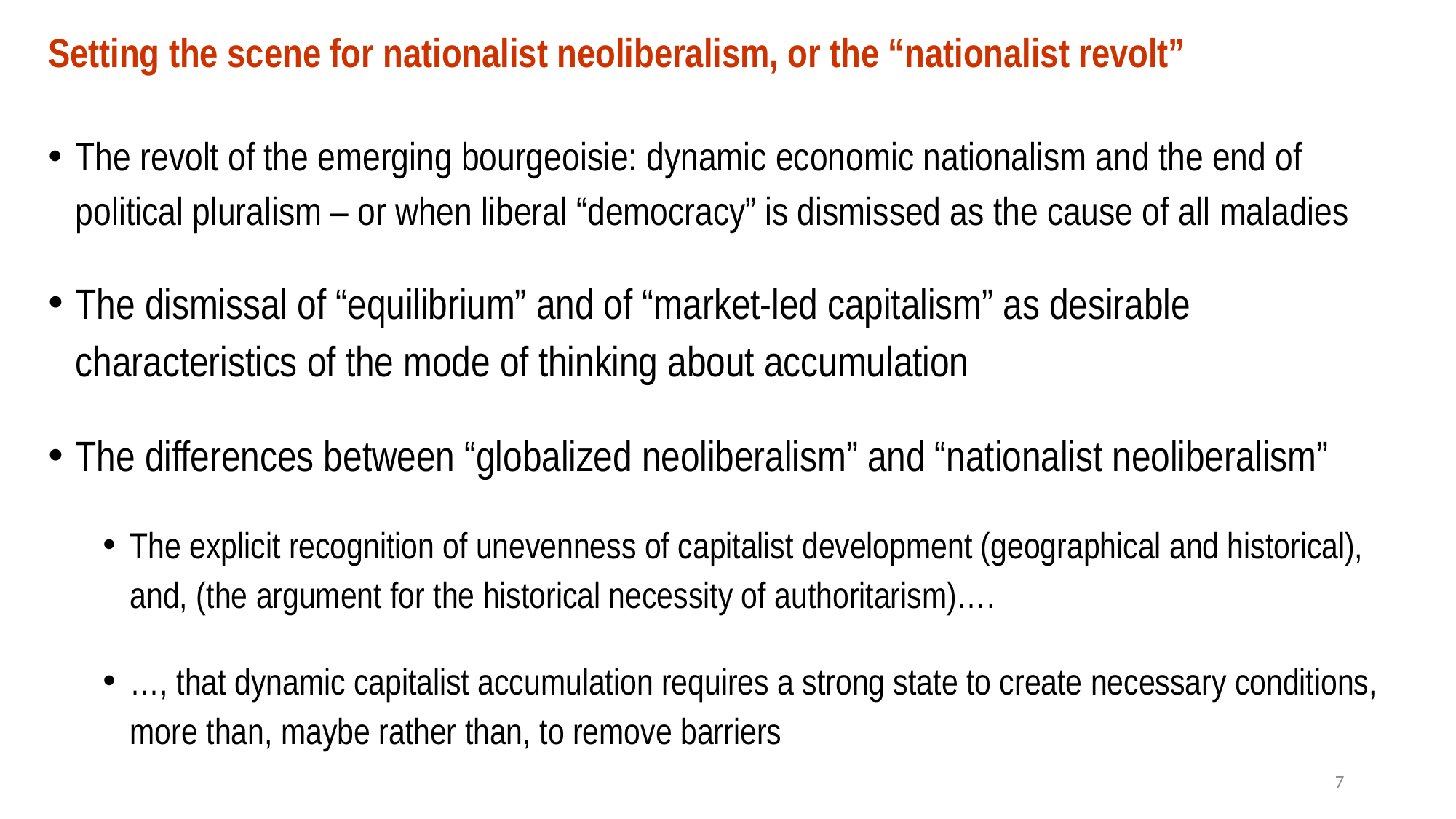

# Setting the scene for nationalist neoliberalism, or the “nationalist revolt”
The revolt of the emerging bourgeoisie: dynamic economic nationalism and the end of political pluralism – or when liberal “democracy” is dismissed as the cause of all maladies
The dismissal of “equilibrium” and of “market-led capitalism” as desirable characteristics of the mode of thinking about accumulation
The differences between “globalized neoliberalism” and “nationalist neoliberalism”
The explicit recognition of unevenness of capitalist development (geographical and historical), and, (the argument for the historical necessity of authoritarism)….
…, that dynamic capitalist accumulation requires a strong state to create necessary conditions, more than, maybe rather than, to remove barriers

7